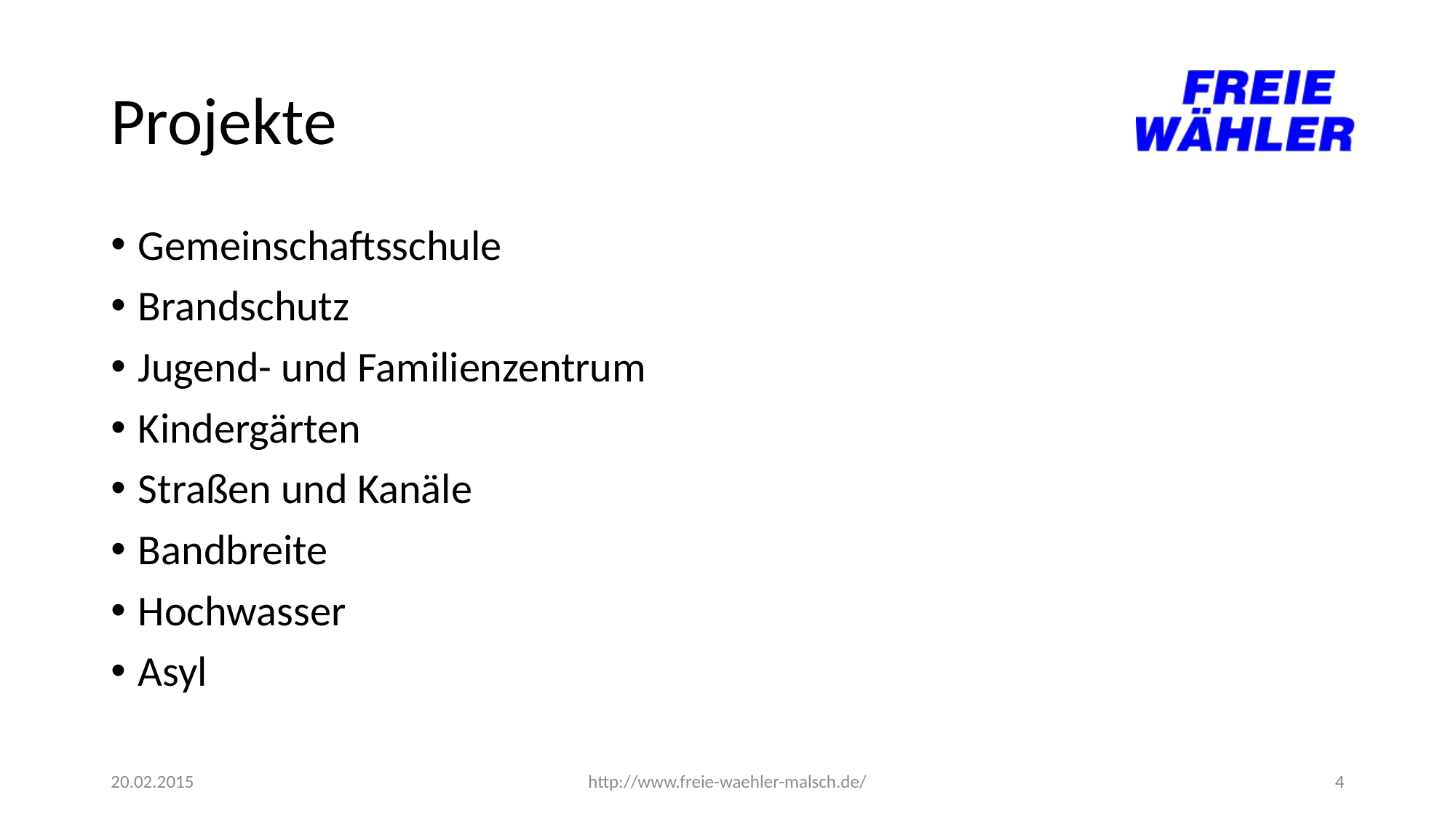

# Projekte
Gemeinschaftsschule
Brandschutz
Jugend- und Familienzentrum
Kindergärten
Straßen und Kanäle
Bandbreite
Hochwasser
Asyl
20.02.2015
http://www.freie-waehler-malsch.de/
4